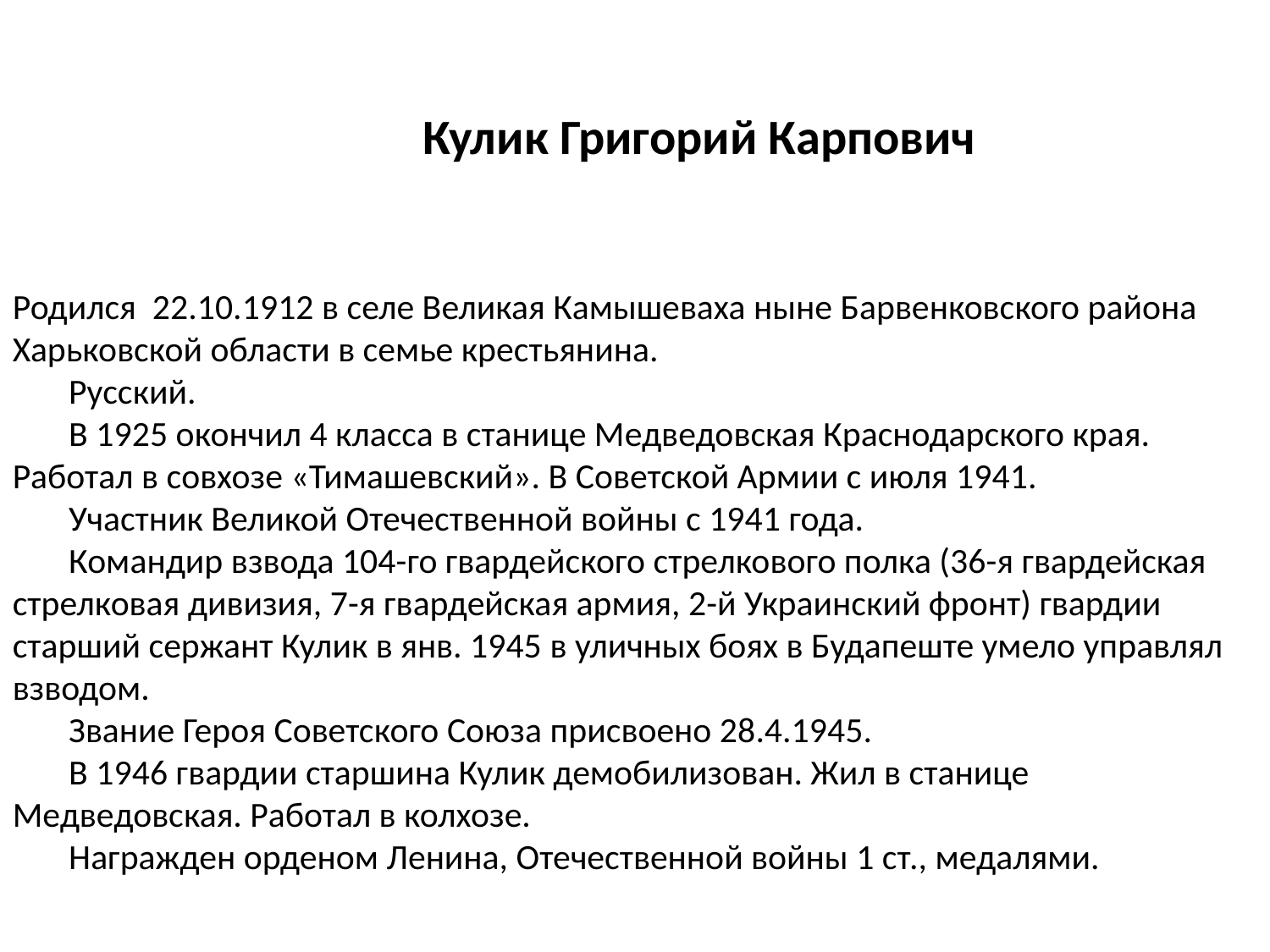

Кулик Григорий Карпович
Родился  22.10.1912 в селе Великая Камышеваха ныне Барвенковского района Харьковской области в семье крестьянина.
       Русский.
       В 1925 окончил 4 класса в станице Медведовская Краснодарского края. Работал в совхозе «Тимашевский». В Советской Армии с июля 1941.
       Участник Великой Отечественной войны с 1941 года.
       Командир взвода 104-го гвардейского стрелкового полка (36-я гвардейская стрелковая дивизия, 7-я гвардейская армия, 2-й Украинский фронт) гвардии старший сержант Кулик в янв. 1945 в уличных боях в Будапеште умело управлял взводом.
       Звание Героя Советского Союза присвоено 28.4.1945.
       В 1946 гвардии старшина Кулик демобилизован. Жил в станице Медведовская. Работал в колхозе.
       Награжден орденом Ленина, Отечественной войны 1 ст., медалями.